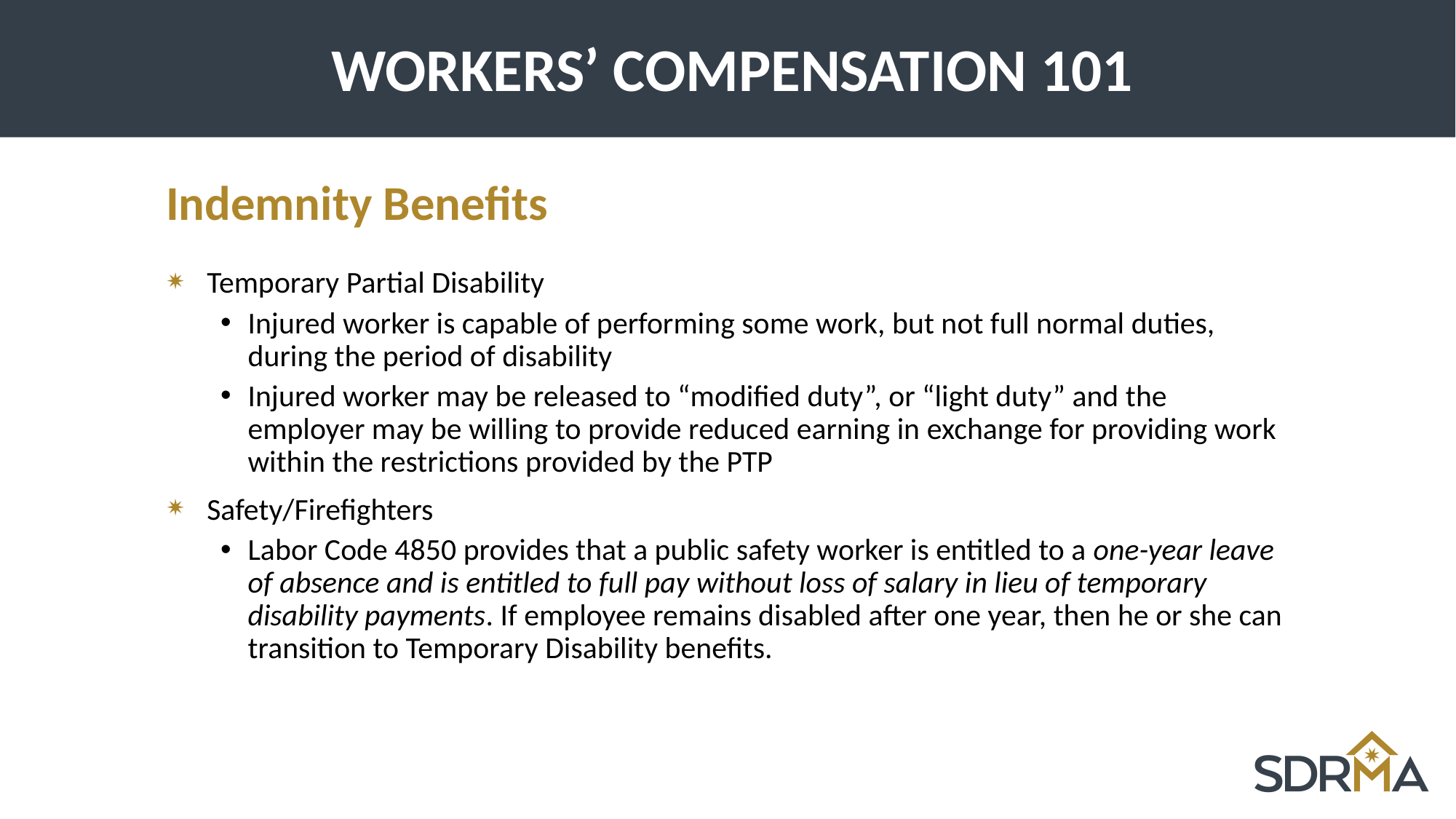

# WORKERS’ COMPENSATION 101
Indemnity Benefits
Temporary Partial Disability
Injured worker is capable of performing some work, but not full normal duties, during the period of disability
Injured worker may be released to “modified duty”, or “light duty” and the employer may be willing to provide reduced earning in exchange for providing work within the restrictions provided by the PTP
Safety/Firefighters
Labor Code 4850 provides that a public safety worker is entitled to a one-year leave of absence and is entitled to full pay without loss of salary in lieu of temporary disability payments. If employee remains disabled after one year, then he or she can transition to Temporary Disability benefits.